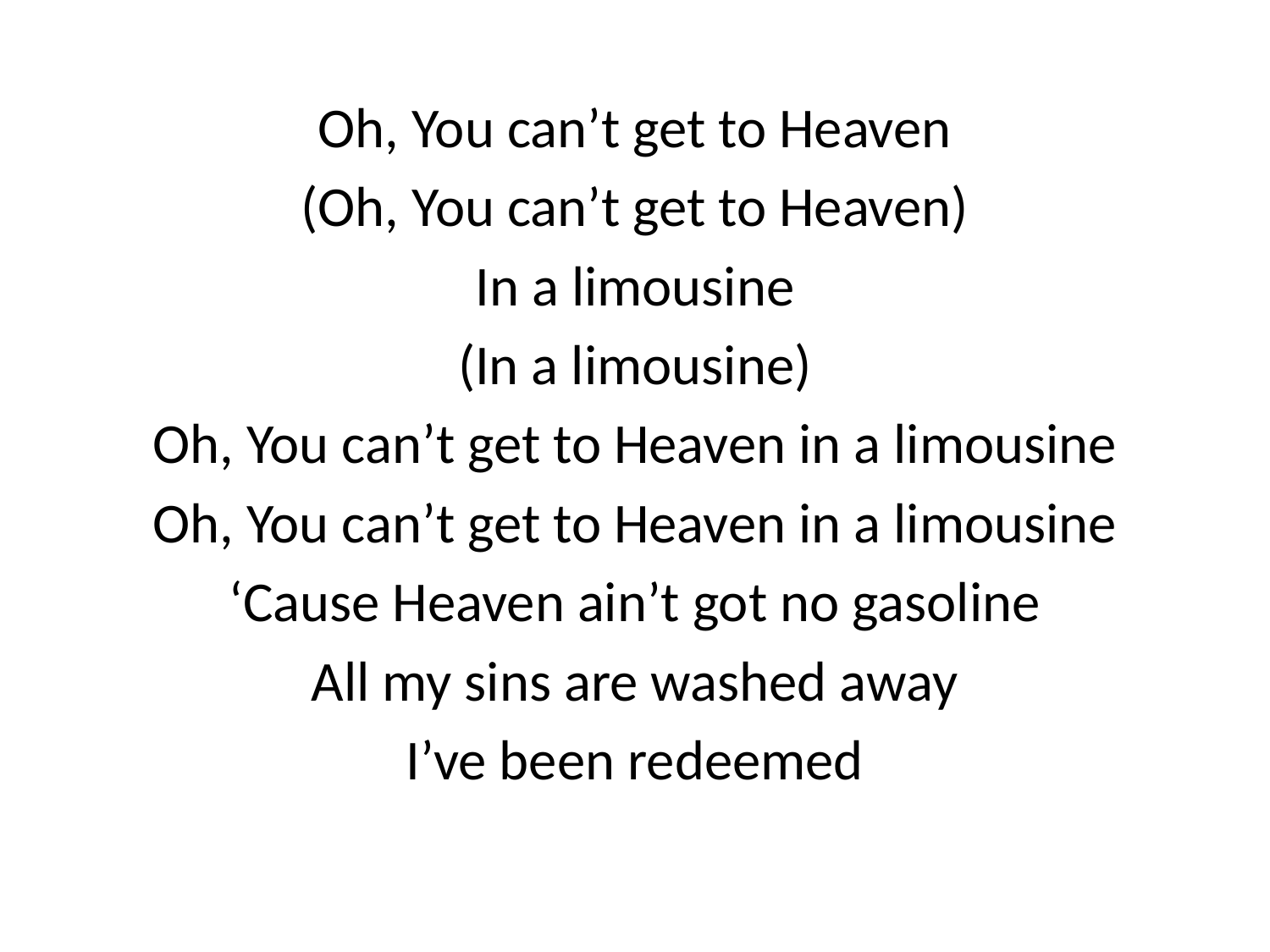

Oh, You can’t get to Heaven
(Oh, You can’t get to Heaven)
In a limousine
(In a limousine)
Oh, You can’t get to Heaven in a limousine
Oh, You can’t get to Heaven in a limousine
‘Cause Heaven ain’t got no gasoline
All my sins are washed away
I’ve been redeemed